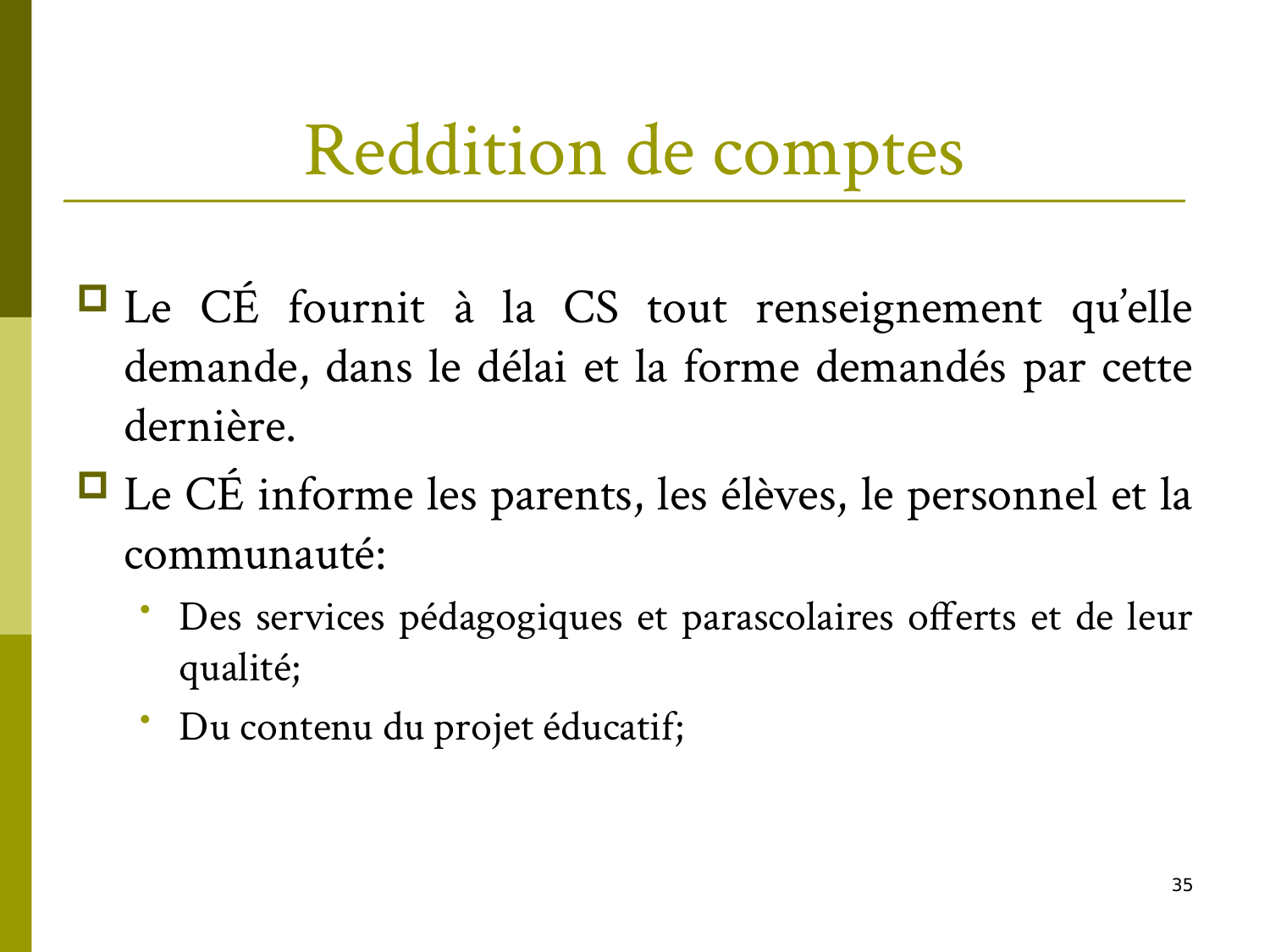

# Reddition de comptes
Le CÉ fournit à la CS tout renseignement qu’elle demande, dans le délai et la forme demandés par cette dernière.
Le CÉ informe les parents, les élèves, le personnel et la communauté:
Des services pédagogiques et parascolaires offerts et de leur qualité;
Du contenu du projet éducatif;

35